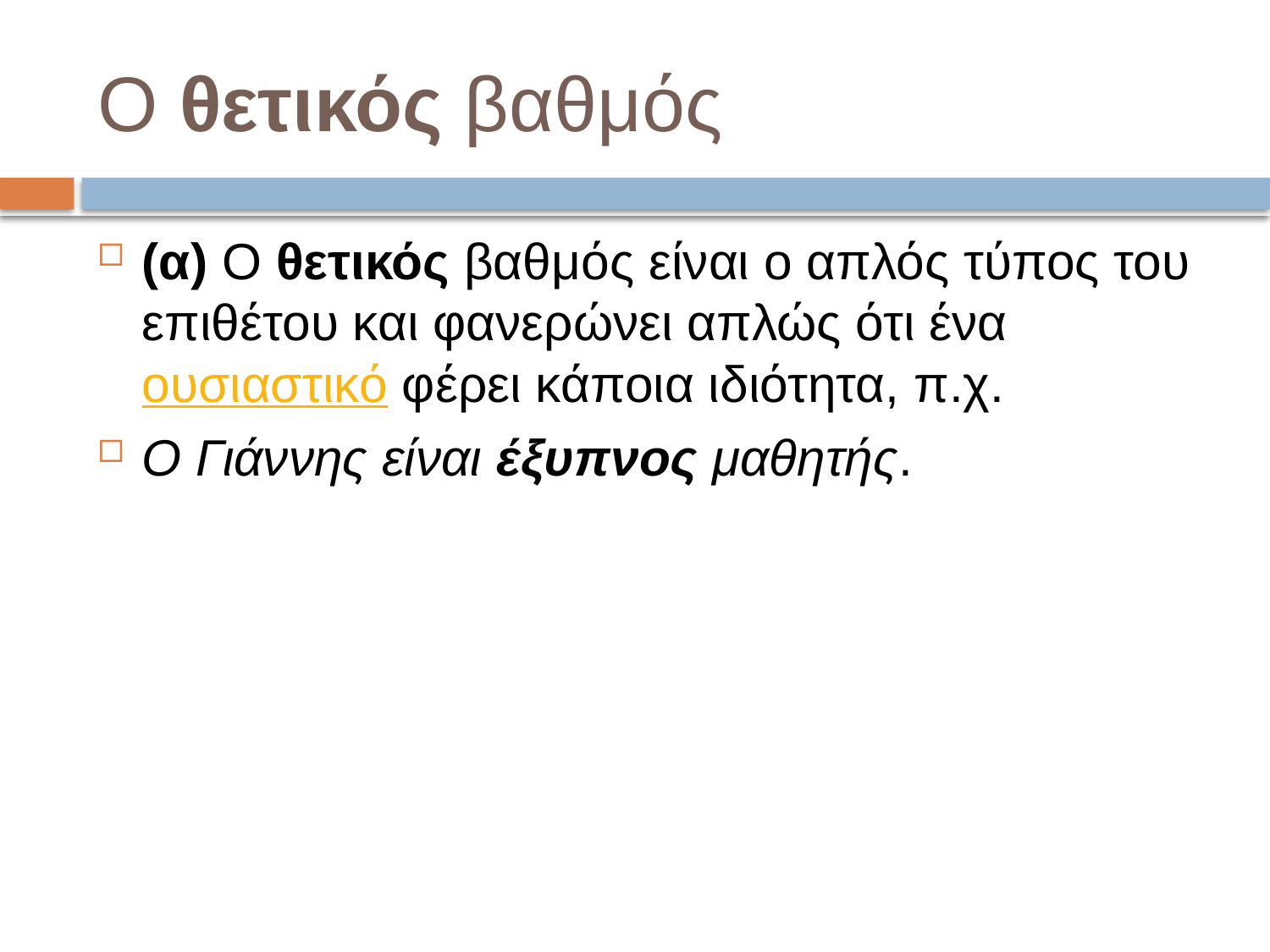

# Ο θετικός βαθμός
(α) Ο θετικός βαθμός είναι ο απλός τύπος του επιθέτου και φανερώνει απλώς ότι ένα ουσιαστικό φέρει κάποια ιδιότητα, π.χ.
Ο Γιάννης είναι έξυπνος μαθητής.